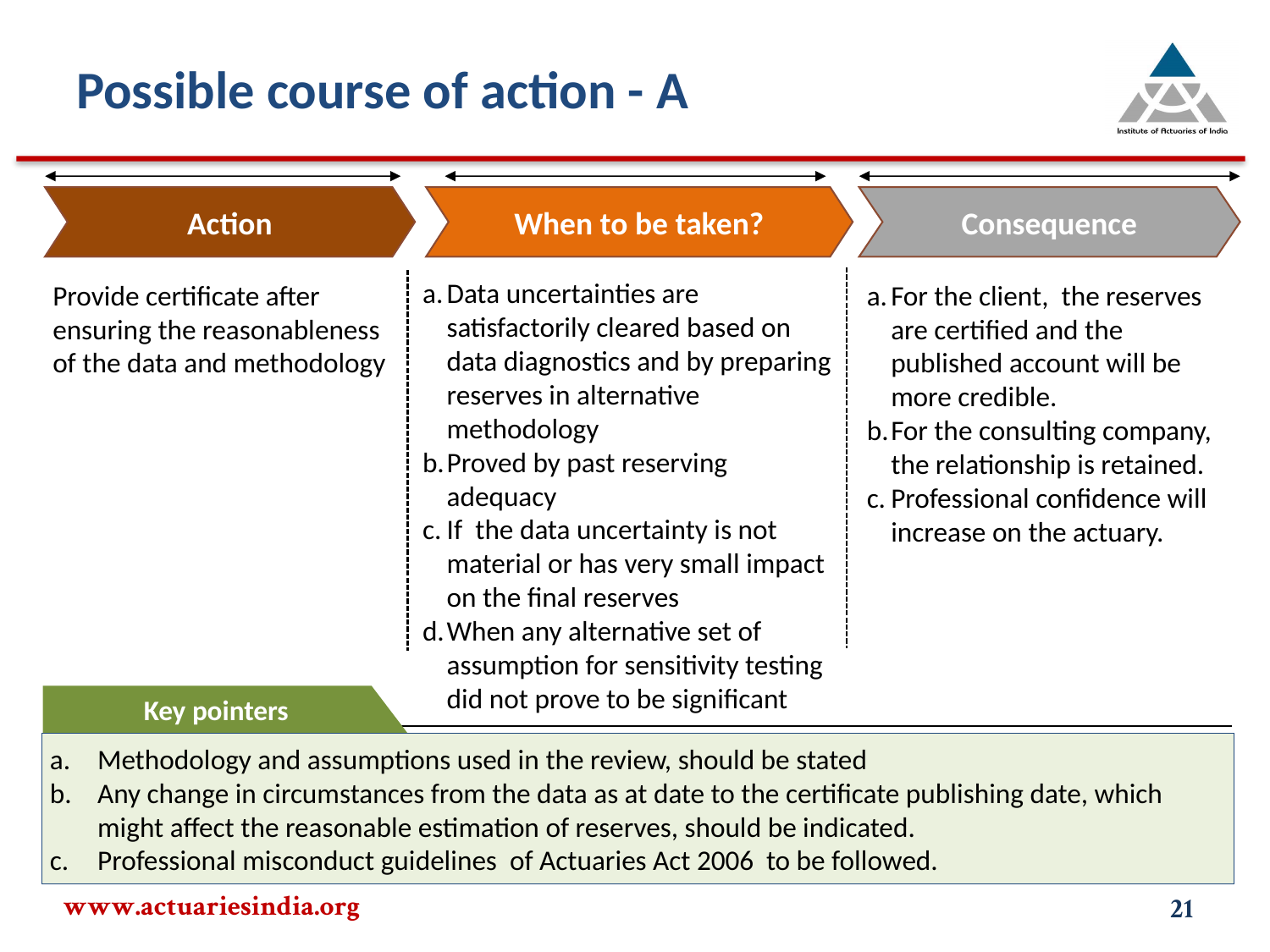

Possible course of action - A

Action
When to be taken?
Consequence
Data uncertainties are satisfactorily cleared based on data diagnostics and by preparing reserves in alternative methodology
Proved by past reserving  adequacy
If  the data uncertainty is not material or has very small impact on the final reserves
When any alternative set of assumption for sensitivity testing did not prove to be significant
For the client,  the reserves are certified and the published account will be more credible.
For the consulting company, the relationship is retained.
Professional confidence will increase on the actuary.
Provide certificate after ensuring the reasonableness of the data and methodology
Key pointers
Methodology and assumptions used in the review, should be stated
Any change in circumstances from the data as at date to the certificate publishing date, which might affect the reasonable estimation of reserves, should be indicated.
Professional misconduct guidelines  of Actuaries Act 2006  to be followed.
21
www.actuariesindia.org